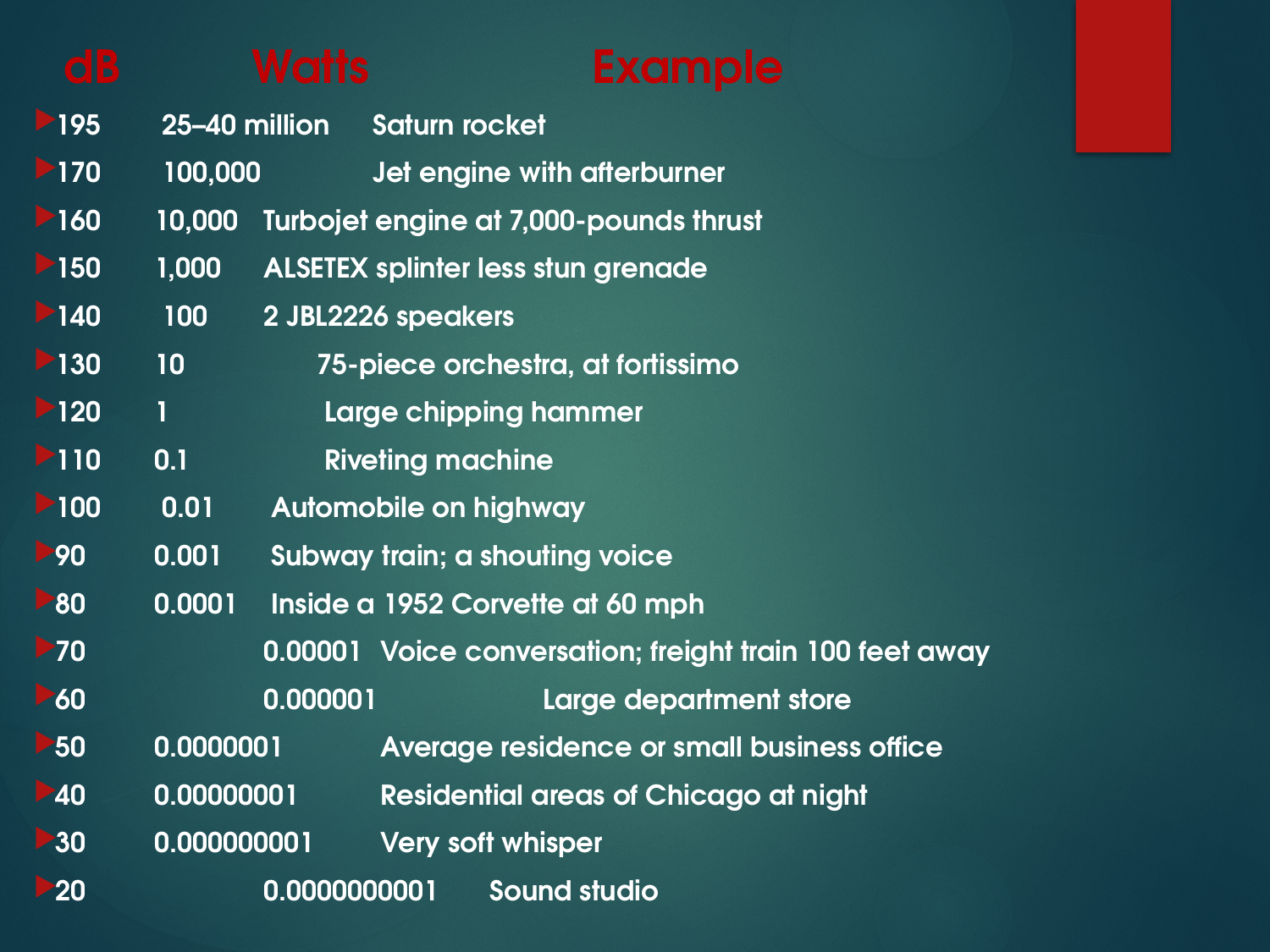

dB     	Watts            	 Example
195	 25–40 million 	Saturn rocket
170	 100,000 			Jet engine with afterburner
160 	10,000 			Turbojet engine at 7,000-pounds thrust
150 	1,000 			ALSETEX splinter less stun grenade
140	 100 			2 JBL2226 speakers
130 	10 			       75-piece orchestra, at fortissimo
120 	1 			        Large chipping hammer
110 	0.1			        Riveting machine
100	 0.01			 Automobile on highway
90 	0.001			 Subway train; a shouting voice
80 	0.0001			 Inside a 1952 Corvette at 60 mph
70	 	0.00001			 Voice conversation; freight train 100 feet away
60	 	0.000001		        Large department store
50 	0.0000001		 Average residence or small business office
40 	0.00000001		 Residential areas of Chicago at night
30 	0.000000001		 Very soft whisper
20	 	0.0000000001		 Sound studio